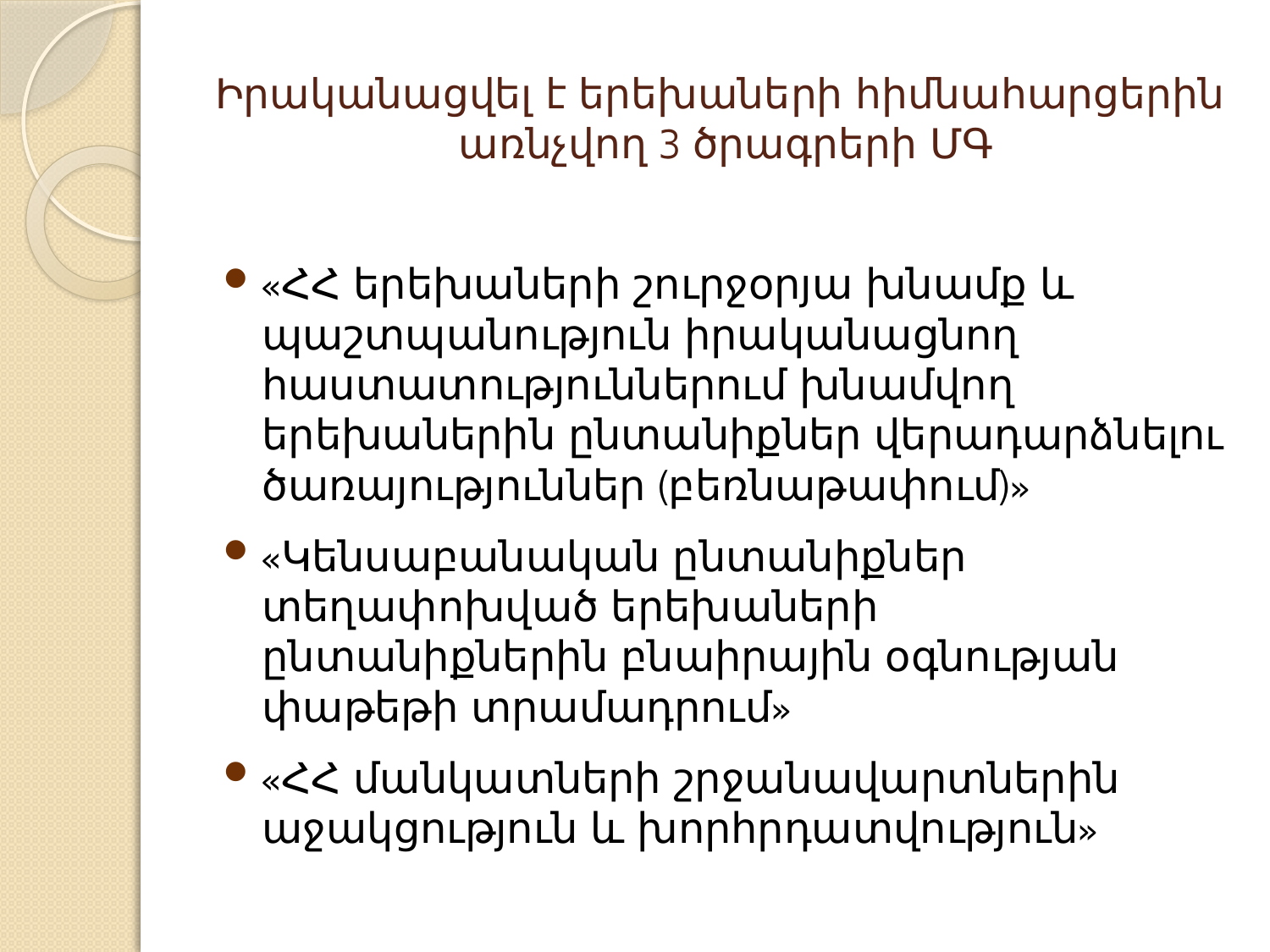

# Իրականացվել է երեխաների հիմնահարցերին առնչվող 3 ծրագրերի ՄԳ

«ՀՀ երեխաների շուրջօրյա խնամք և պաշտպանություն իրականացնող հաստատություններում խնամվող երեխաներին ընտանիքներ վերադարձնելու ծառայություններ (բեռնաթափում)»
«Կենսաբանական ընտանիքներ տեղափոխված երեխաների ընտանիքներին բնաիրային օգնության փաթեթի տրամադրում»
«ՀՀ մանկատների շրջանավարտներին աջակցություն և խորհրդատվություն»